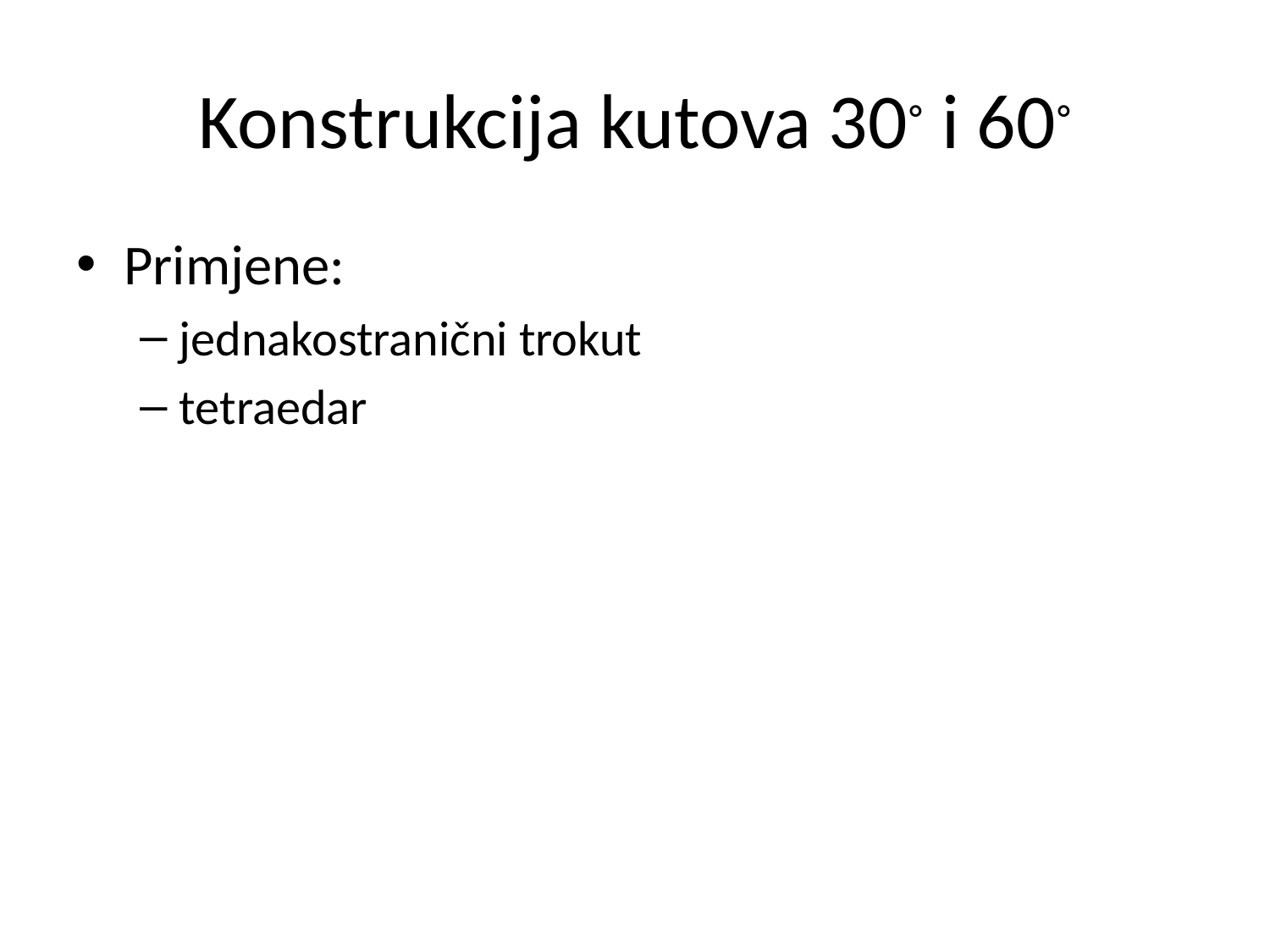

# Konstrukcija kutova 30◦ i 60◦
Primjene:
jednakostranični trokut
tetraedar